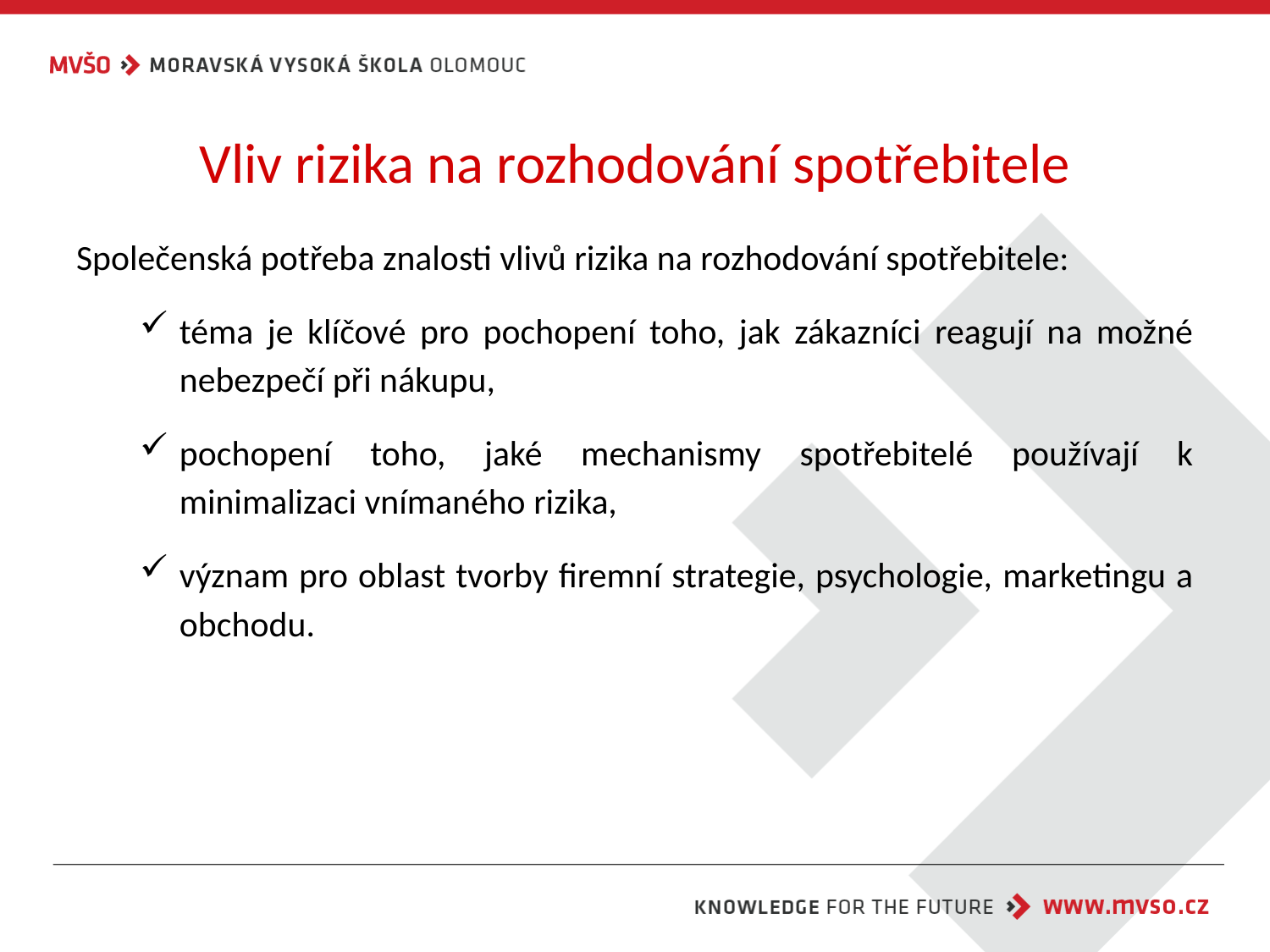

# Vliv rizika na rozhodování spotřebitele
Společenská potřeba znalosti vlivů rizika na rozhodování spotřebitele:
téma je klíčové pro pochopení toho, jak zákazníci reagují na možné nebezpečí při nákupu,
pochopení toho, jaké mechanismy spotřebitelé používají k minimalizaci vnímaného rizika,
význam pro oblast tvorby firemní strategie, psychologie, marketingu a obchodu.